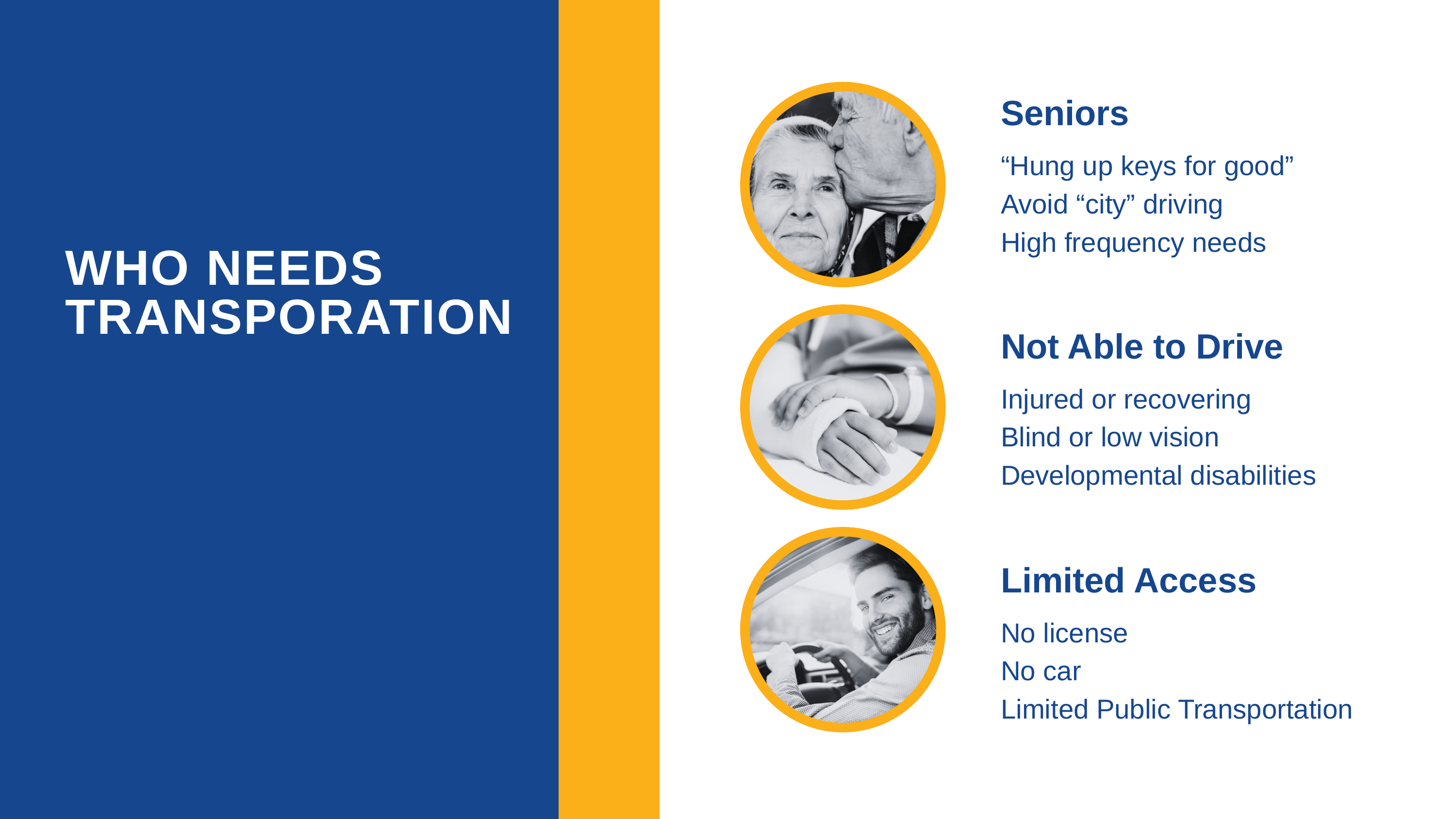

Seniors
“Hung up keys for good”
Avoid “city” driving
High frequency needs
WHO NEEDS TRANSPORATION

Not Able to Drive
Injured or recovering
Blind or low vision
Developmental disabilities

Limited Access
No license
No car
Limited Public Transportation